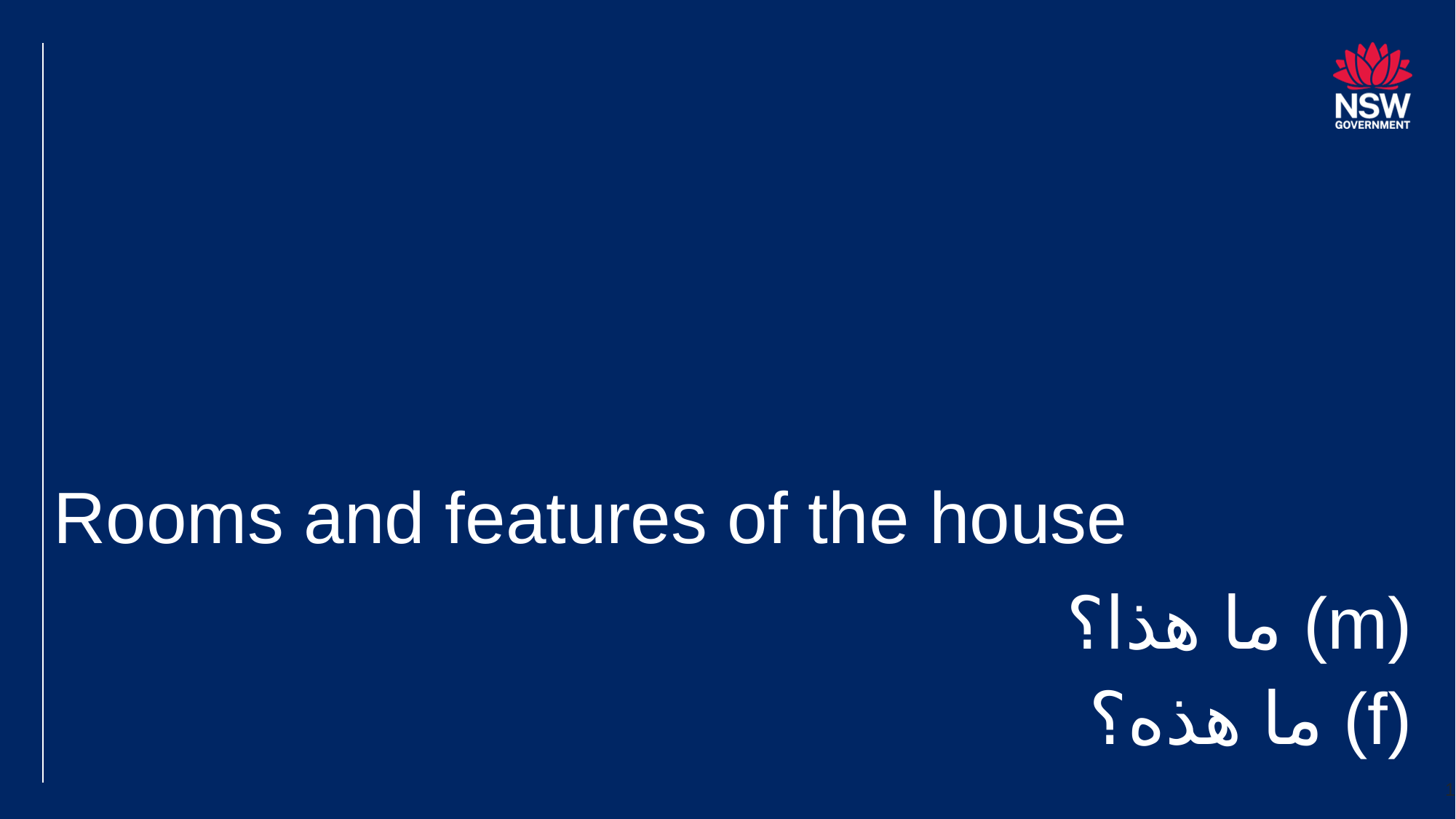

# Rooms and features of the house
ما هذا؟ (m)
ما هذه؟ (f)
1